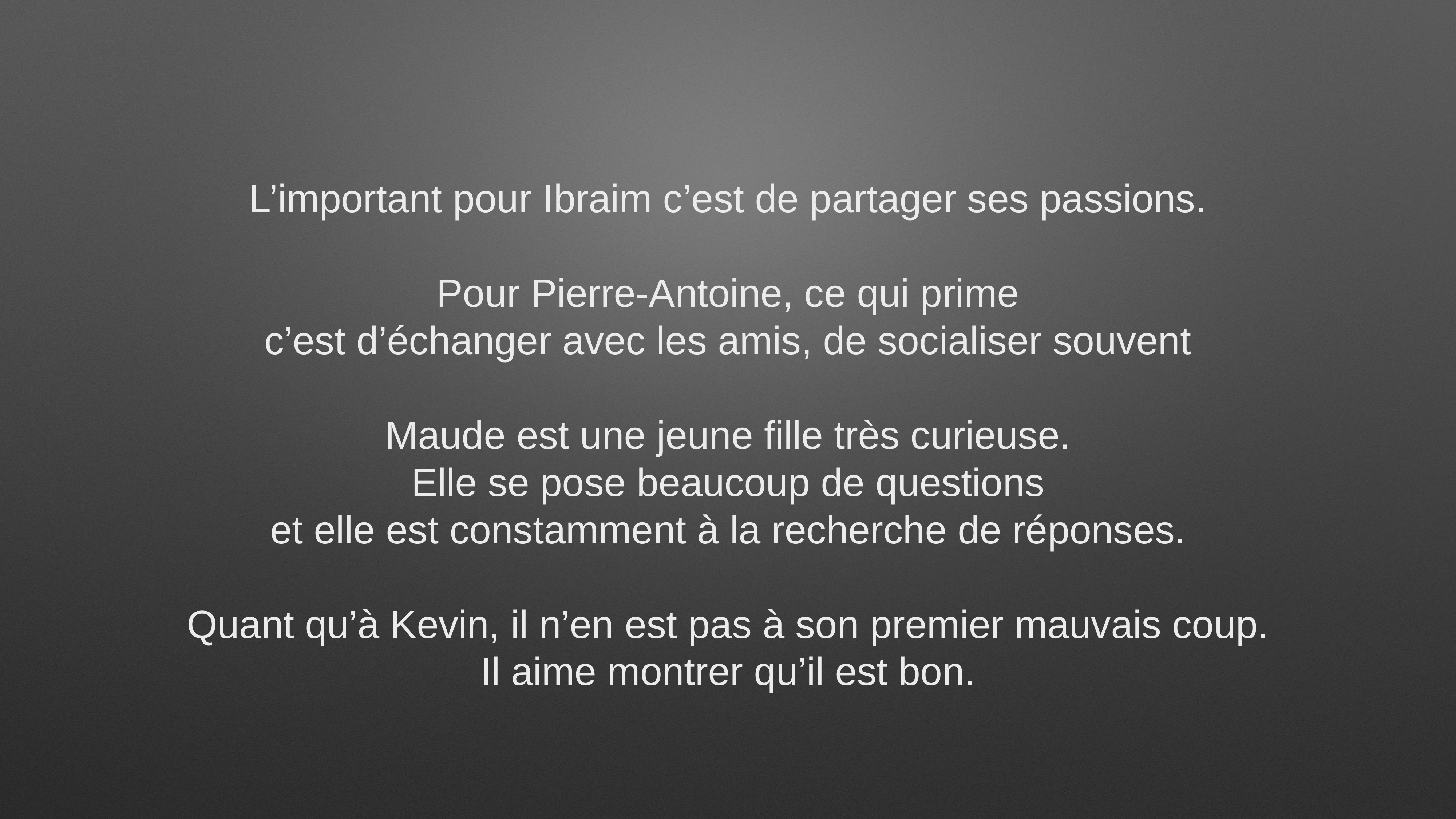

L’important pour Ibraim c’est de partager ses passions.

Pour Pierre-Antoine, ce qui prime
c’est d’échanger avec les amis, de socialiser souvent

Maude est une jeune fille très curieuse.
Elle se pose beaucoup de questions
et elle est constamment à la recherche de réponses.

Quant qu’à Kevin, il n’en est pas à son premier mauvais coup.
Il aime montrer qu’il est bon.